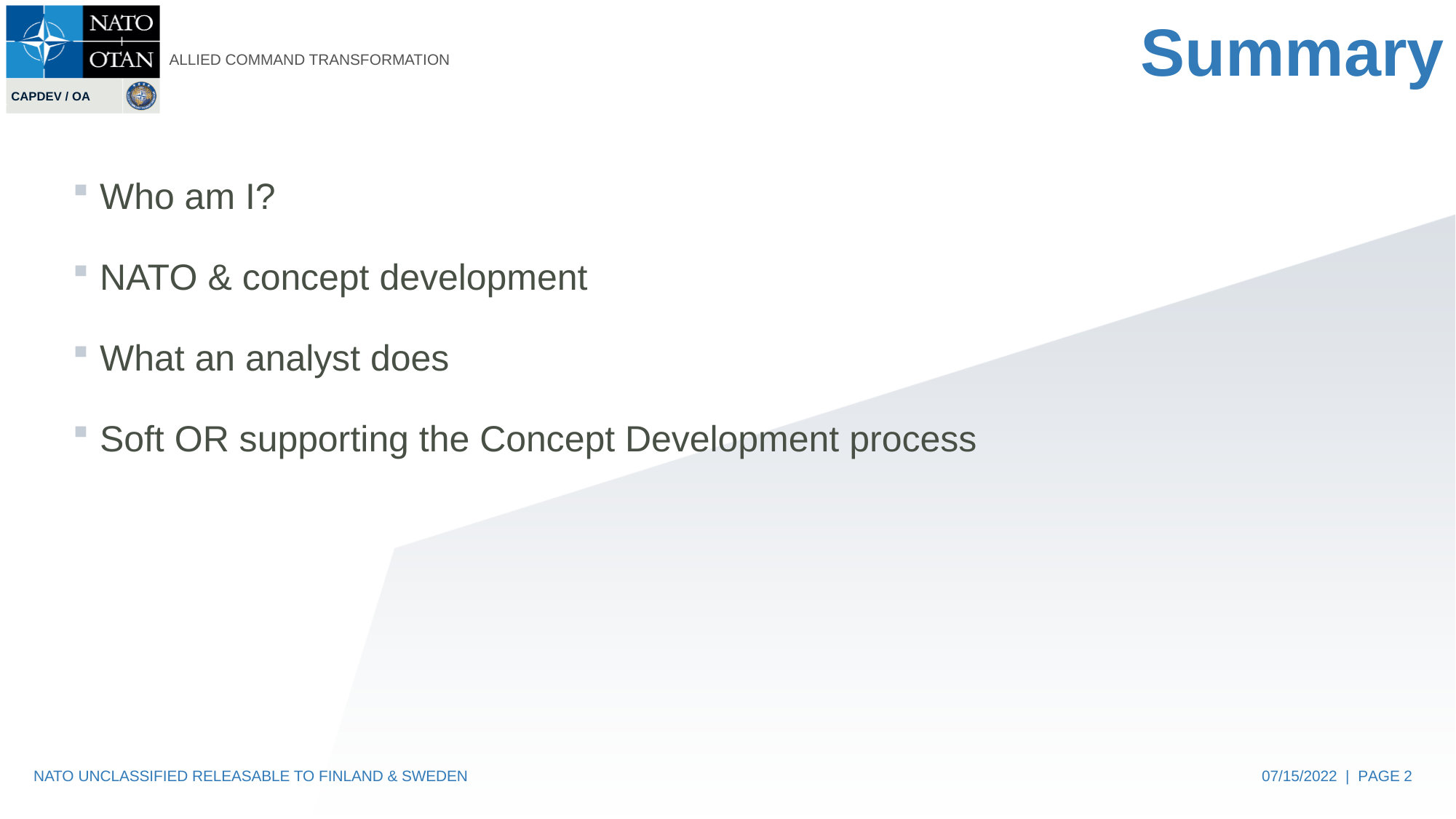

# Summary
Who am I?
NATO & concept development
What an analyst does
Soft OR supporting the Concept Development process

NATO UNCLASSIFIED RELEASABLE TO FINLAND & SWEDEN
07/15/2022  |  PAGE 2